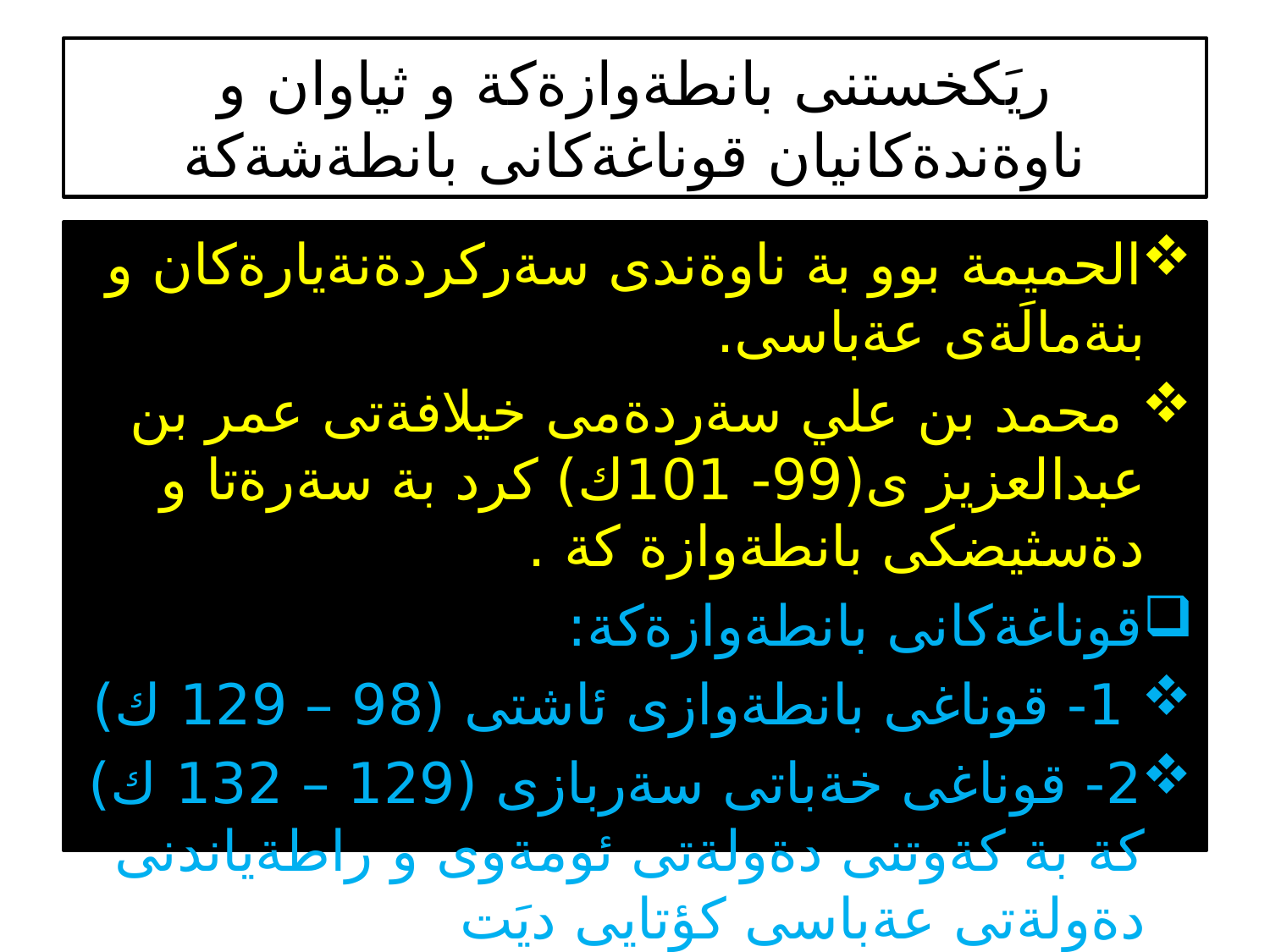

# ريَكخستنى بانطةوازةكة و ثياوان و ناوةندةكانيان قوناغةكانى بانطةشةكة
الحميمة بوو بة ناوةندى سةركردةنةيارةكان و بنةمالَةى عةباسى.
 محمد بن علي سةردةمى خيلافةتى عمر بن عبدالعزيز ى(99- 101ك) كرد بة سةرةتا و دةسثيضكى بانطةوازة كة .
قوناغةكانى بانطةوازةكة:
 1- قوناغى بانطةوازى ئاشتى (98 – 129 ك)
2- قوناغى خةباتى سةربازى (129 – 132 ك) كة بة كةوتنى دةولةتى ئومةوى و راطةياندنى دةولةتى عةباسى كؤتايى ديَت